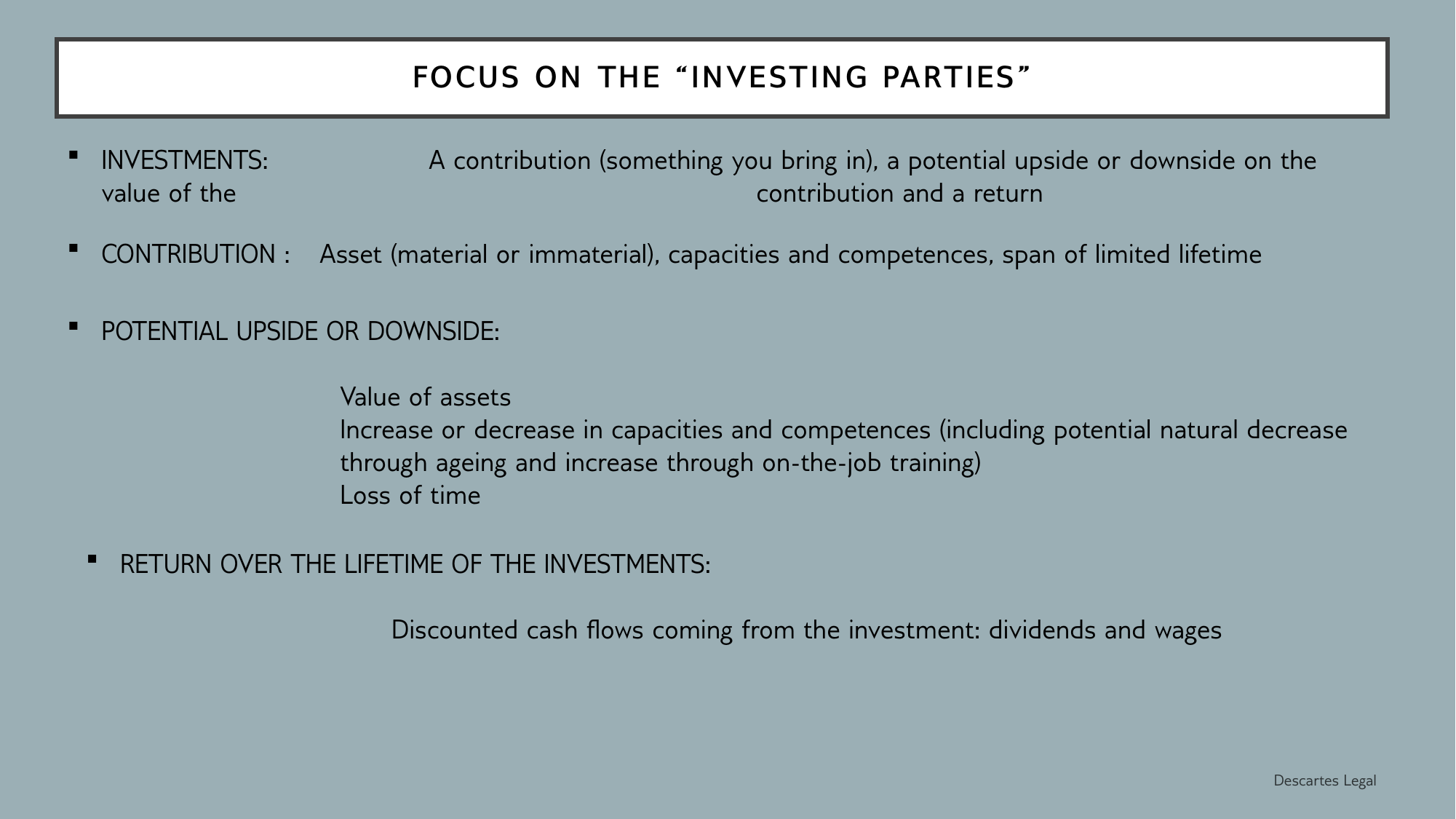

# focus on the “INVESTING pARTIES”
INVESTMENTS: 		A contribution (something you bring in), a potential upside or downside on the value of the 					contribution and a return

CONTRIBUTION : 	Asset (material or immaterial), capacities and competences, span of limited lifetime

POTENTIAL UPSIDE OR DOWNSIDE:

Value of assets
Increase or decrease in capacities and competences (including potential natural decrease through ageing and increase through on-the-job training)
Loss of time

RETURN OVER THE LIFETIME OF THE INVESTMENTS:

	    Discounted cash flows coming from the investment: dividends and wages

Descartes Legal